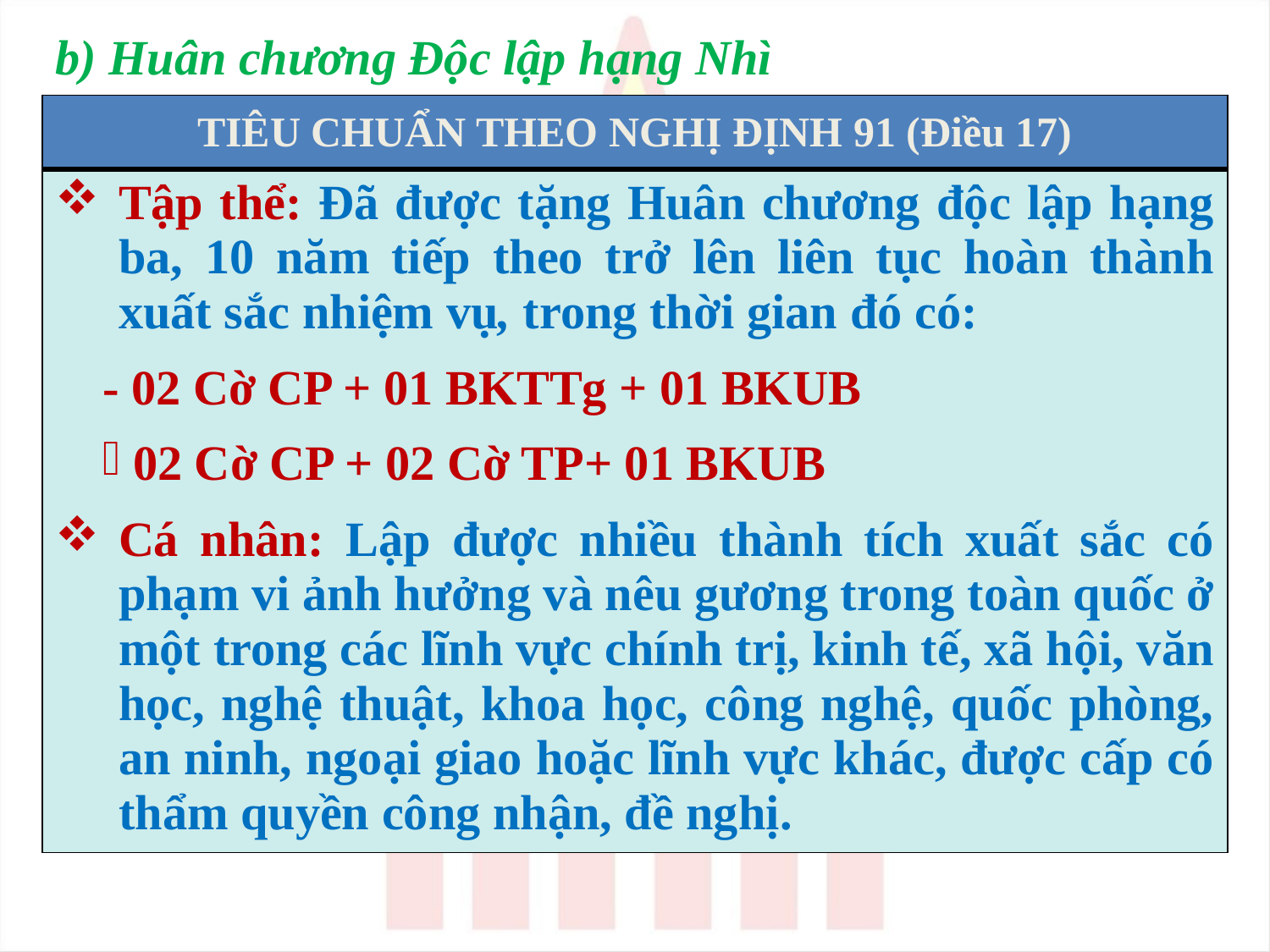

b) Huân chương Độc lập hạng Nhì
| TIÊU CHUẨN THEO NGHỊ ĐỊNH 91 (Điều 17) |
| --- |
| Tập thể: Đã được tặng Huân chương độc lập hạng ba, 10 năm tiếp theo trở lên liên tục hoàn thành xuất sắc nhiệm vụ, trong thời gian đó có: - 02 Cờ CP + 01 BKTTg + 01 BKUB 02 Cờ CP + 02 Cờ TP+ 01 BKUB Cá nhân: Lập được nhiều thành tích xuất sắc có phạm vi ảnh hưởng và nêu gương trong toàn quốc ở một trong các lĩnh vực chính trị, kinh tế, xã hội, văn học, nghệ thuật, khoa học, công nghệ, quốc phòng, an ninh, ngoại giao hoặc lĩnh vực khác, được cấp có thẩm quyền công nhận, đề nghị. |